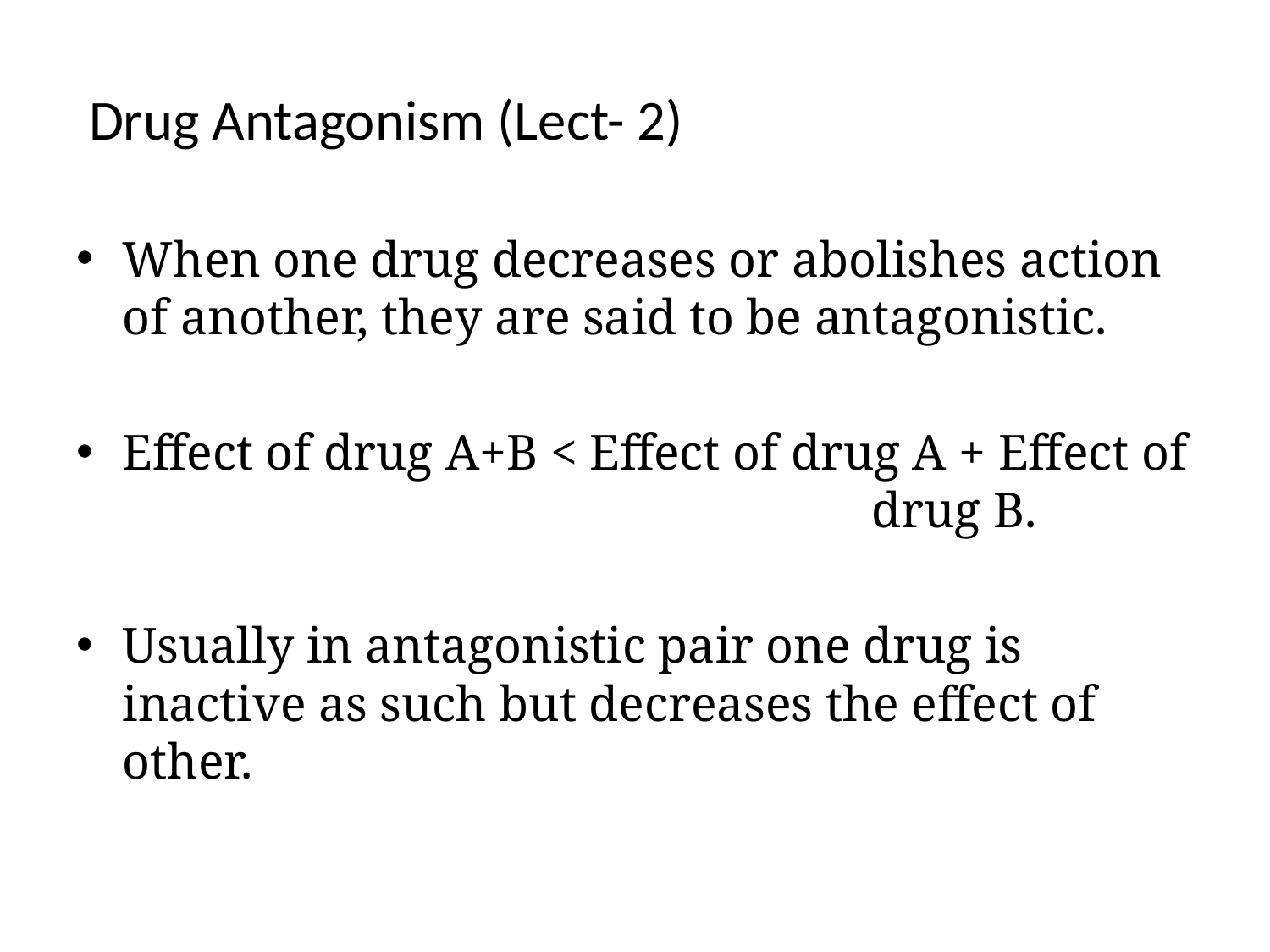

# Drug Antagonism (Lect- 2)
When one drug decreases or abolishes action of another, they are said to be antagonistic.

Effect of drug A+B < Effect of drug A + Effect of 	                                                            drug B.

Usually in antagonistic pair one drug is inactive as such but decreases the effect of other.